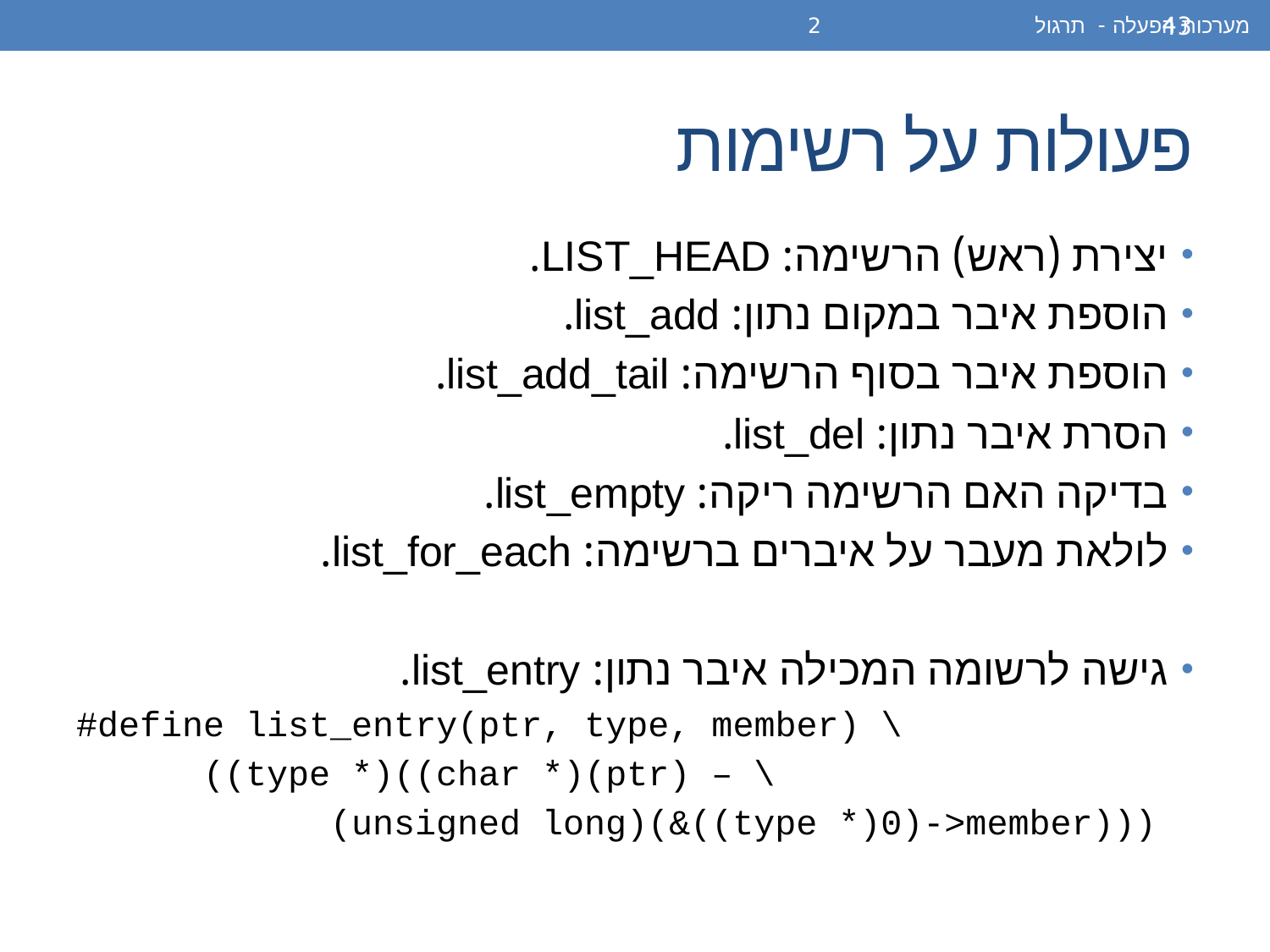

מערכות הפעלה - תרגול 2
43
# פעולות על רשימות
יצירת (ראש) הרשימה: LIST_HEAD.
הוספת איבר במקום נתון: list_add.
הוספת איבר בסוף הרשימה: list_add_tail.
הסרת איבר נתון: list_del.
בדיקה האם הרשימה ריקה: list_empty.
לולאת מעבר על איברים ברשימה: list_for_each.

גישה לרשומה המכילה איבר נתון: list_entry.
#define list_entry(ptr, type, member) \
	((type *)((char *)(ptr) – \
		(unsigned long)(&((type *)0)->member)))